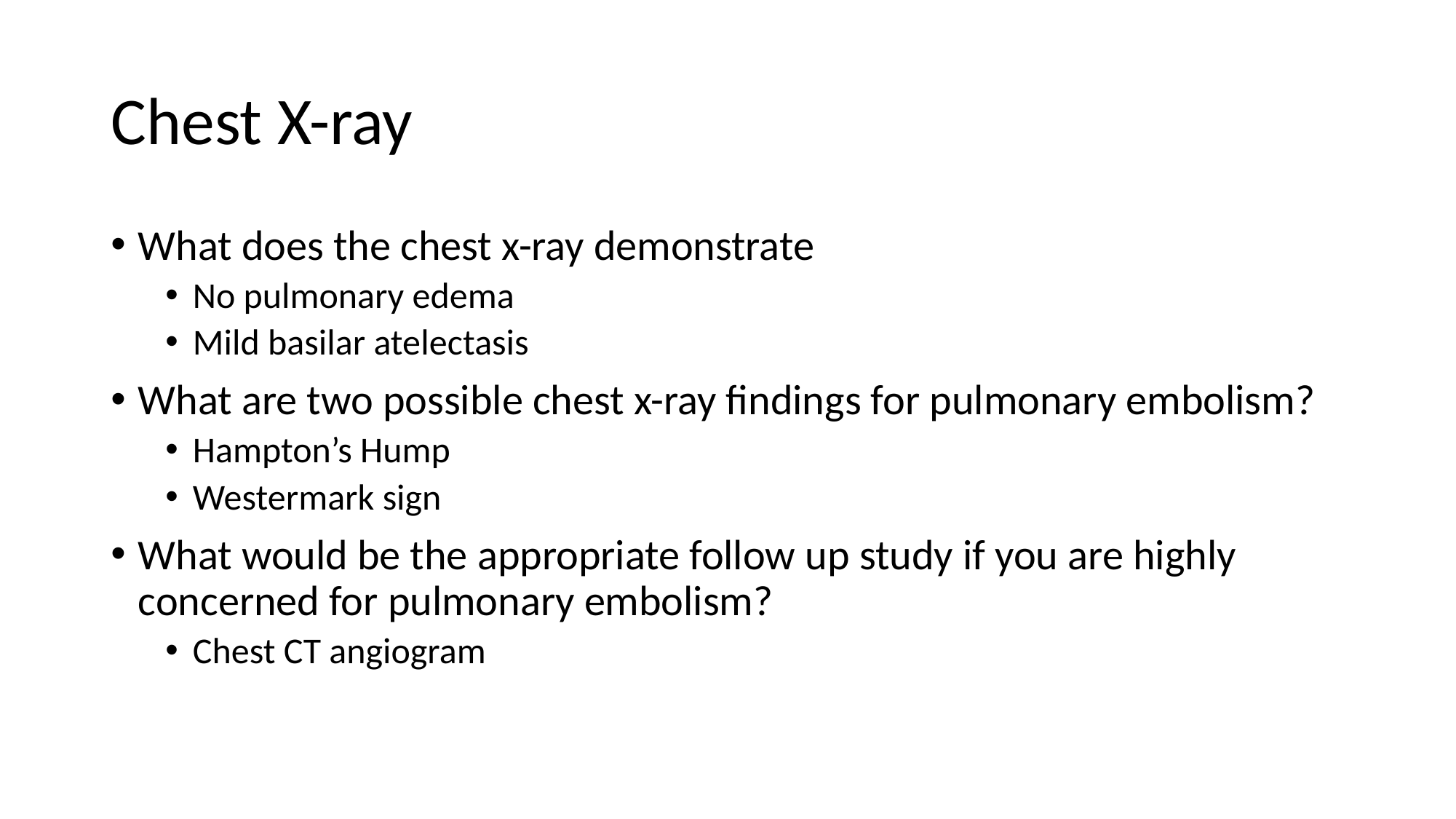

# Chest X-ray
What does the chest x-ray demonstrate
No pulmonary edema
Mild basilar atelectasis
What are two possible chest x-ray findings for pulmonary embolism?
Hampton’s Hump
Westermark sign
What would be the appropriate follow up study if you are highly concerned for pulmonary embolism?
Chest CT angiogram